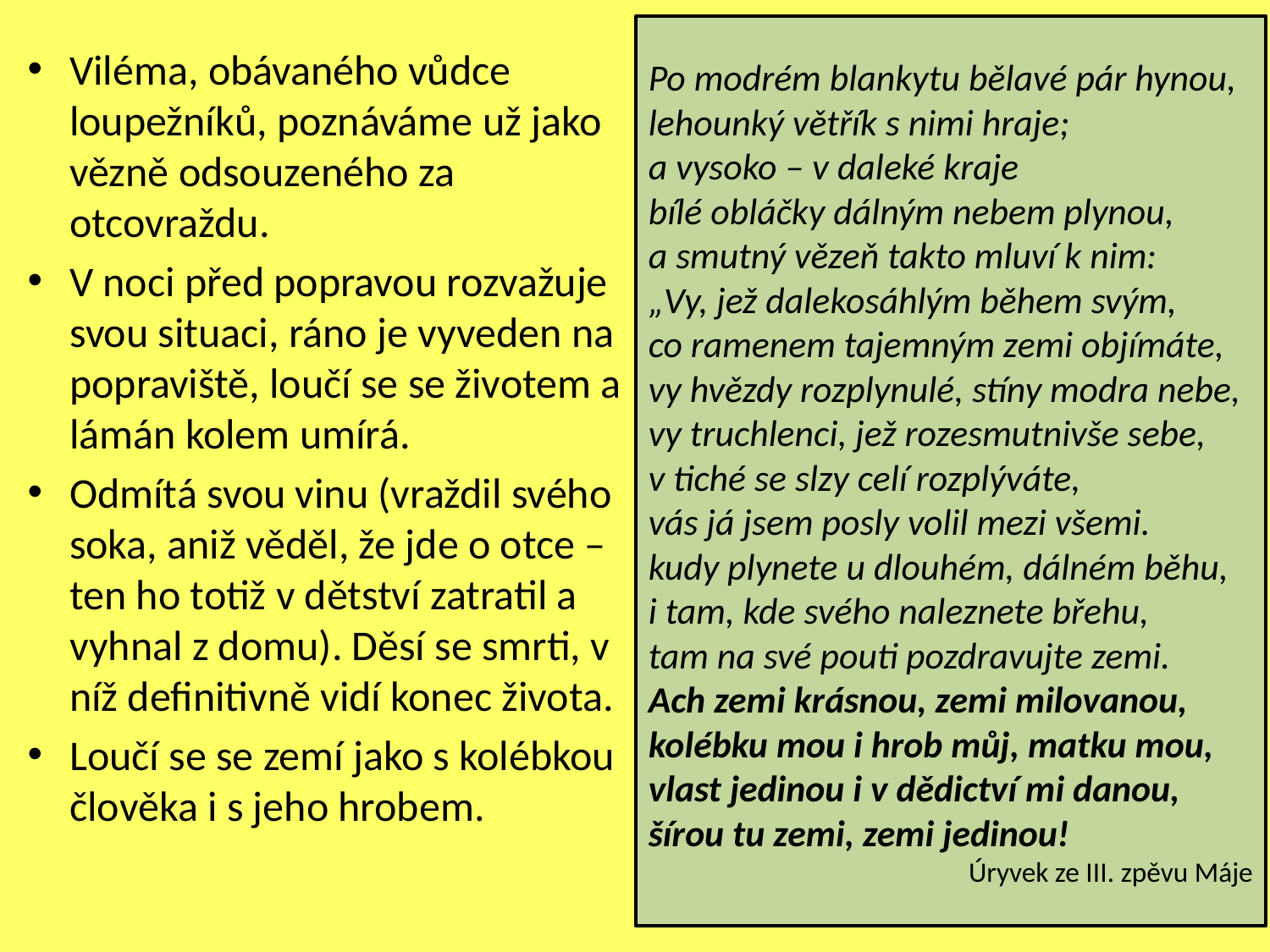

Po modrém blankytu bělavé pár hynou,
lehounký větřík s nimi hraje;
a vysoko – v daleké kraje
bílé obláčky dálným nebem plynou,
a smutný vězeň takto mluví k nim:
„Vy, jež dalekosáhlým během svým,
co ramenem tajemným zemi objímáte,
vy hvězdy rozplynulé, stíny modra nebe,
vy truchlenci, jež rozesmutnivše sebe,
v tiché se slzy celí rozplýváte,
vás já jsem posly volil mezi všemi.
kudy plynete u dlouhém, dálném běhu,
i tam, kde svého naleznete břehu,
tam na své pouti pozdravujte zemi.
Ach zemi krásnou, zemi milovanou,
kolébku mou i hrob můj, matku mou,
vlast jedinou i v dědictví mi danou,
šírou tu zemi, zemi jedinou!
Úryvek ze III. zpěvu Máje
Viléma, obávaného vůdce loupežníků, poznáváme už jako vězně odsouzeného za otcovraždu.
V noci před popravou rozvažuje svou situaci, ráno je vyveden na popraviště, loučí se se životem a lámán kolem umírá.
Odmítá svou vinu (vraždil svého soka, aniž věděl, že jde o otce – ten ho totiž v dětství zatratil a vyhnal z domu). Děsí se smrti, v níž definitivně vidí konec života.
Loučí se se zemí jako s kolébkou člověka i s jeho hrobem.
#